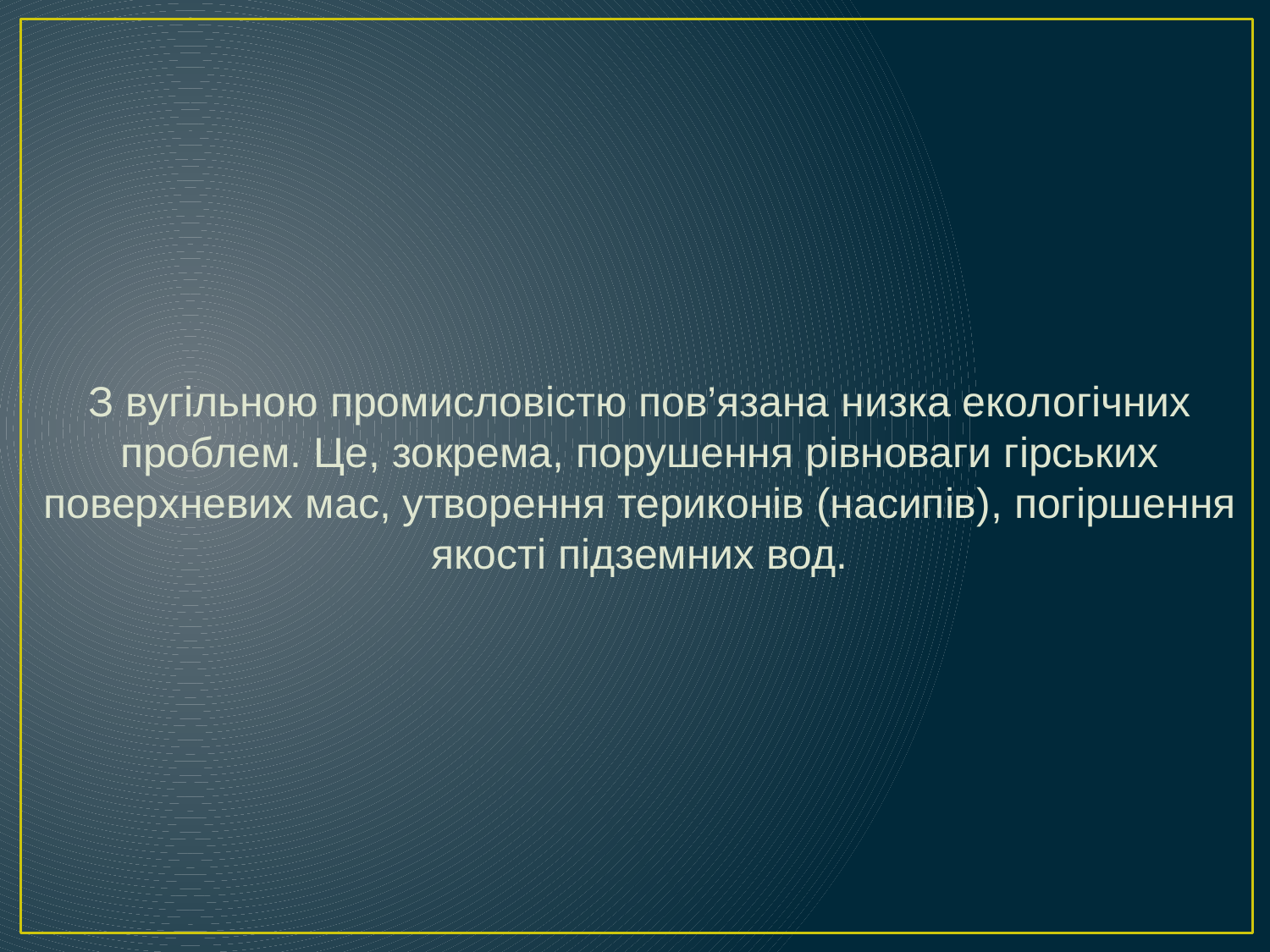

З вугільною промисловістю пов’язана низка екологічних проблем. Це, зокрема, порушення рівноваги гірських поверхневих мас, утворення териконів (насипів), погіршення якості підземних вод.